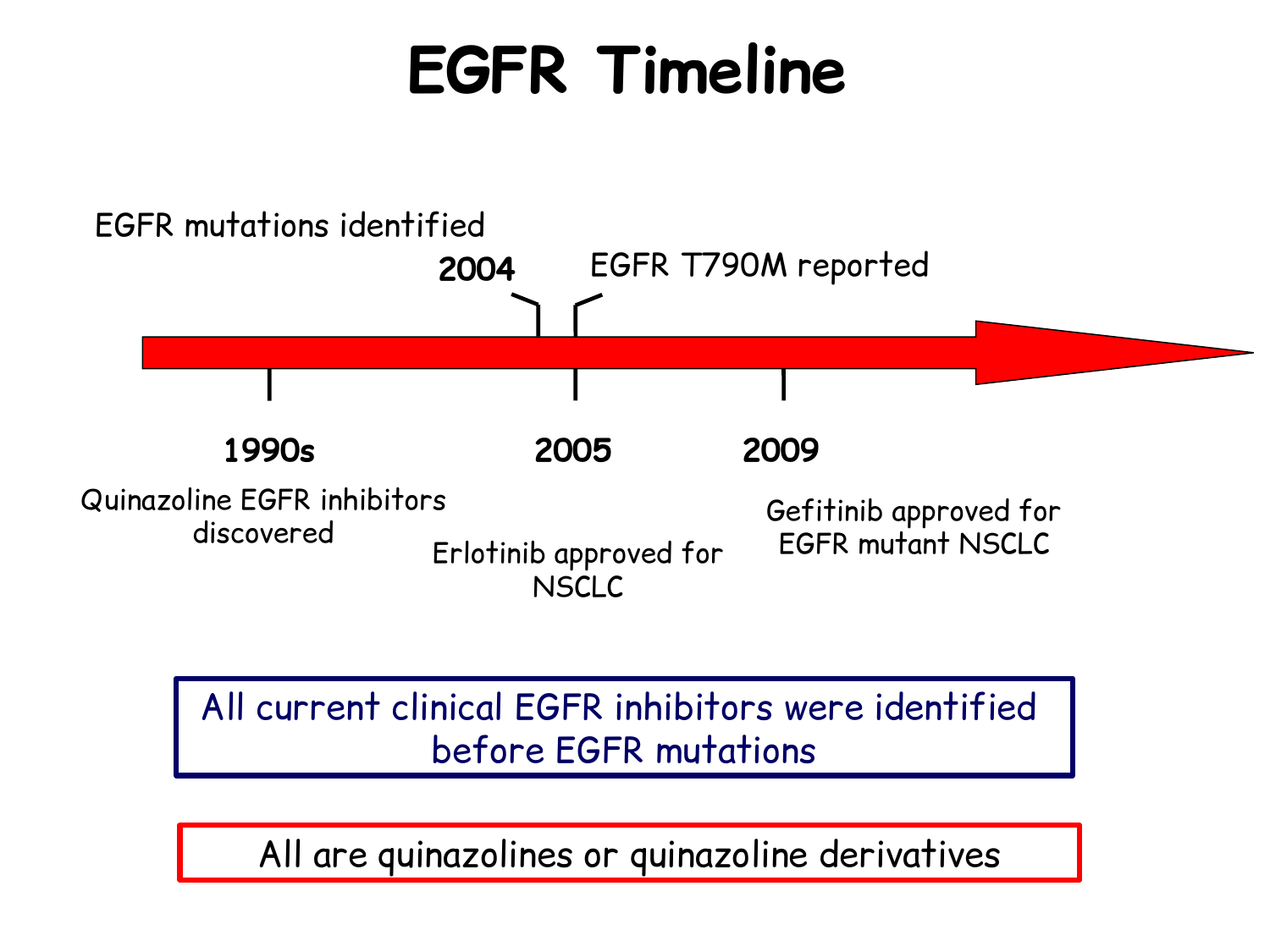

EGFR Timeline
EGFR mutations identified
EGFR T790M reported
2004

1990s
2005
2009
Quinazoline EGFR inhibitors discovered
Gefitinib approved for EGFR mutant NSCLC
Erlotinib approved for NSCLC
All current clinical EGFR inhibitors were identified
before EGFR mutations
All are quinazolines or quinazoline derivatives